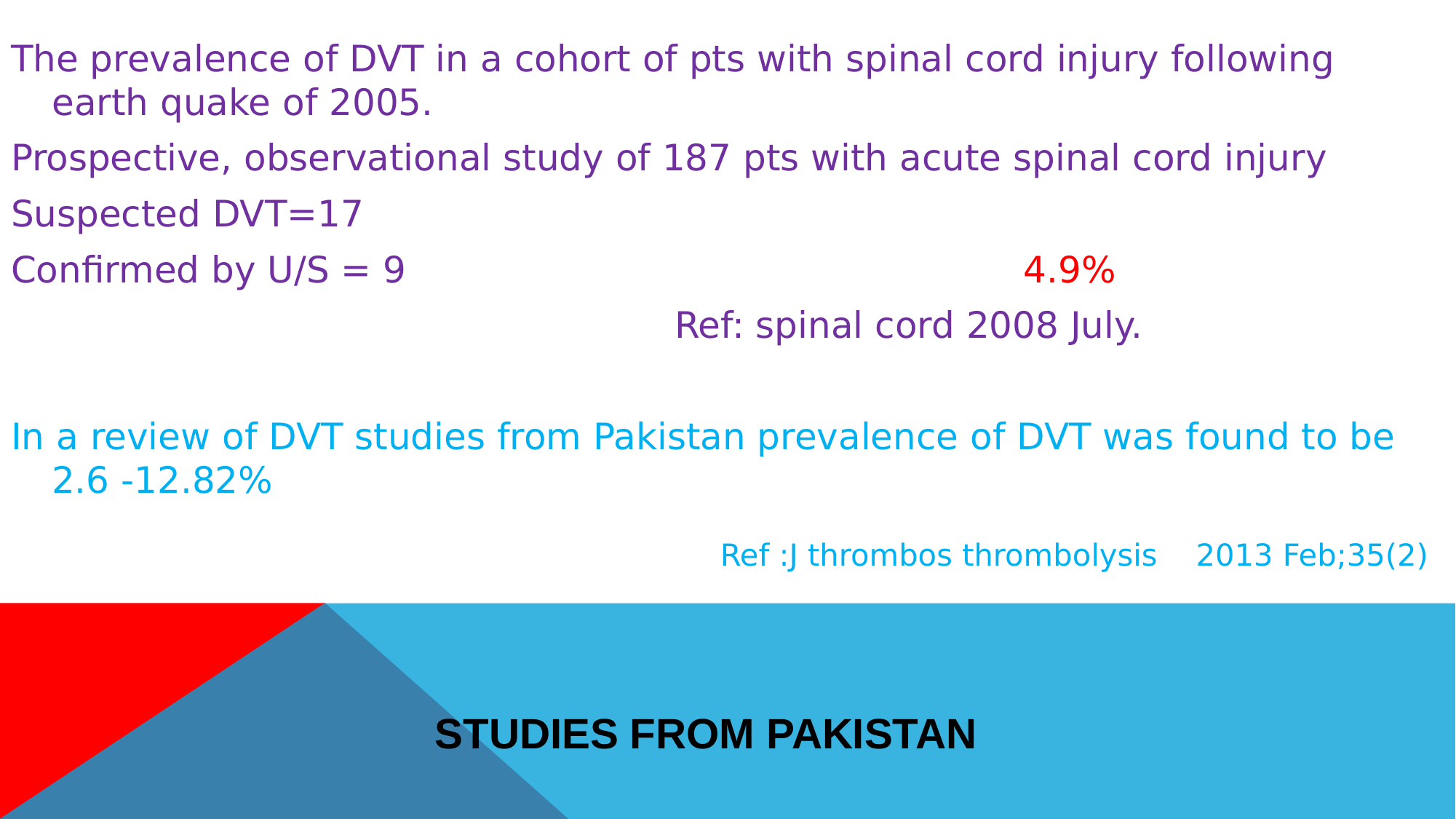

The prevalence of DVT in a cohort of pts with spinal cord injury following earth quake of 2005.
Prospective, observational study of 187 pts with acute spinal cord injury
Suspected DVT=17
Confirmed by U/S = 9                                                     4.9%
                                                         Ref: spinal cord 2008 July.

In a review of DVT studies from Pakistan prevalence of DVT was found to be  2.6 -12.82%

Ref :J thrombos thrombolysis    2013 Feb;35(2)
# Studies from Pakistan